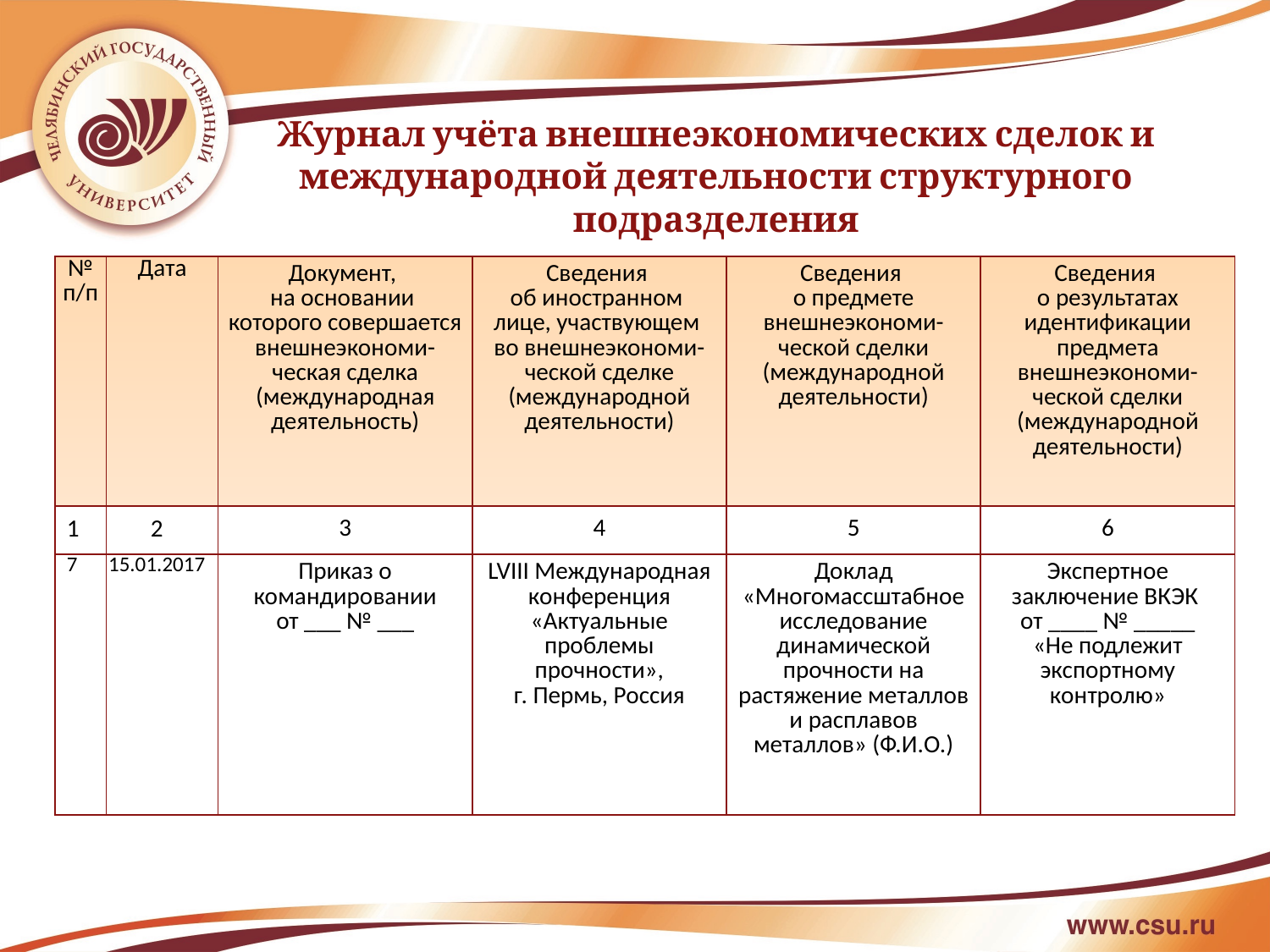

Журнал учёта внешнеэкономических сделок и международной деятельности структурного подразделения
| № п/п | Дата | Документ, на основании которого совершается внешнеэкономи-ческая сделка (международная деятельность) | Сведения об иностранном лице, участвующем во внешнеэкономи-ческой сделке (международной деятельности) | Сведения о предмете внешнеэкономи-ческой сделки (международной деятельности) | Сведения о результатах идентификации предмета внешнеэкономи-ческой сделки (международной деятельности) |
| --- | --- | --- | --- | --- | --- |
| 1 | 2 | 3 | 4 | 5 | 6 |
| 7 | 15.01.2017 | Приказ о командировании от \_\_\_ № \_\_\_ | LVIII Международная конференция «Актуальные проблемы прочности», г. Пермь, Россия | Доклад «Многомассштабное исследование динамической прочности на растяжение металлов и расплавов металлов» (Ф.И.О.) | Экспертное заключение ВКЭК от \_\_\_\_ № \_\_\_\_\_ «Не подлежит экспортному контролю» |